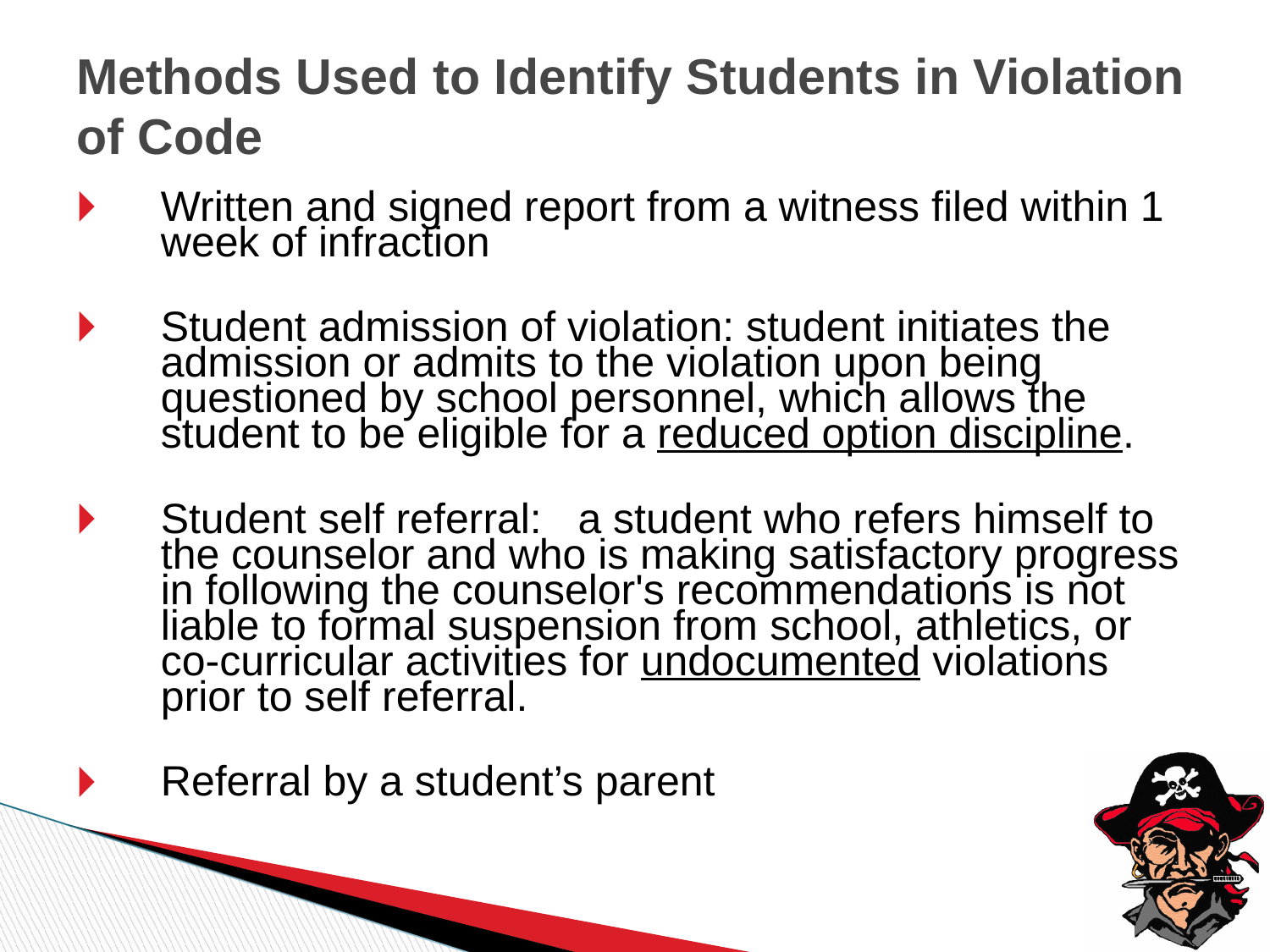

Methods Used to Identify Students in Violation of Code
Written and signed report from a witness filed within 1 week of infraction

Student admission of violation: student initiates the admission or admits to the violation upon being questioned by school personnel, which allows the student to be eligible for a reduced option discipline.

Student self referral:   a student who refers himself to the counselor and who is making satisfactory progress in following the counselor's recommendations is not liable to formal suspension from school, athletics, or co-curricular activities for undocumented violations prior to self referral.

Referral by a student’s parent